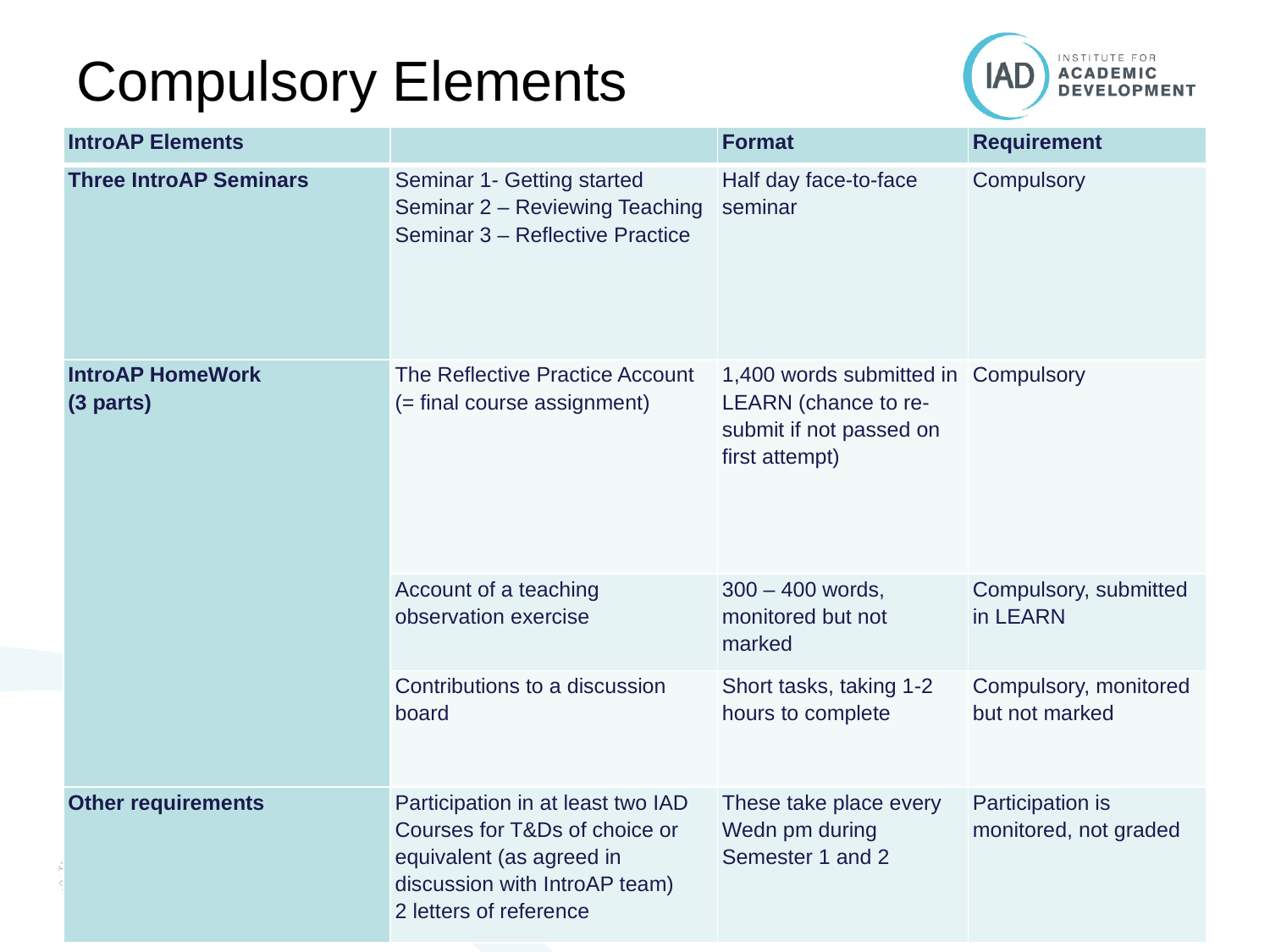

# Compulsory Elements
| IntroAP Elements |  | Format | Requirement |
| --- | --- | --- | --- |
| Three IntroAP Seminars | Seminar 1- Getting started Seminar 2 – Reviewing Teaching Seminar 3 – Reflective Practice | Half day face-to-face seminar | Compulsory |
| IntroAP HomeWork (3 parts) | The Reflective Practice Account (= final course assignment) | 1,400 words submitted in LEARN (chance to re- submit if not passed on first attempt) | Compulsory |
|  | Account of a teaching observation exercise | 300 – 400 words, monitored but not marked | Compulsory, submitted in LEARN |
|  | Contributions to a discussion board | Short tasks, taking 1-2 hours to complete | Compulsory, monitored but not marked |
| Other requirements | Participation in at least two IAD Courses for T&Ds of choice or equivalent (as agreed in discussion with IntroAP team) 2 letters of reference | These take place every Wedn pm during Semester 1 and 2 | Participation is monitored, not graded |